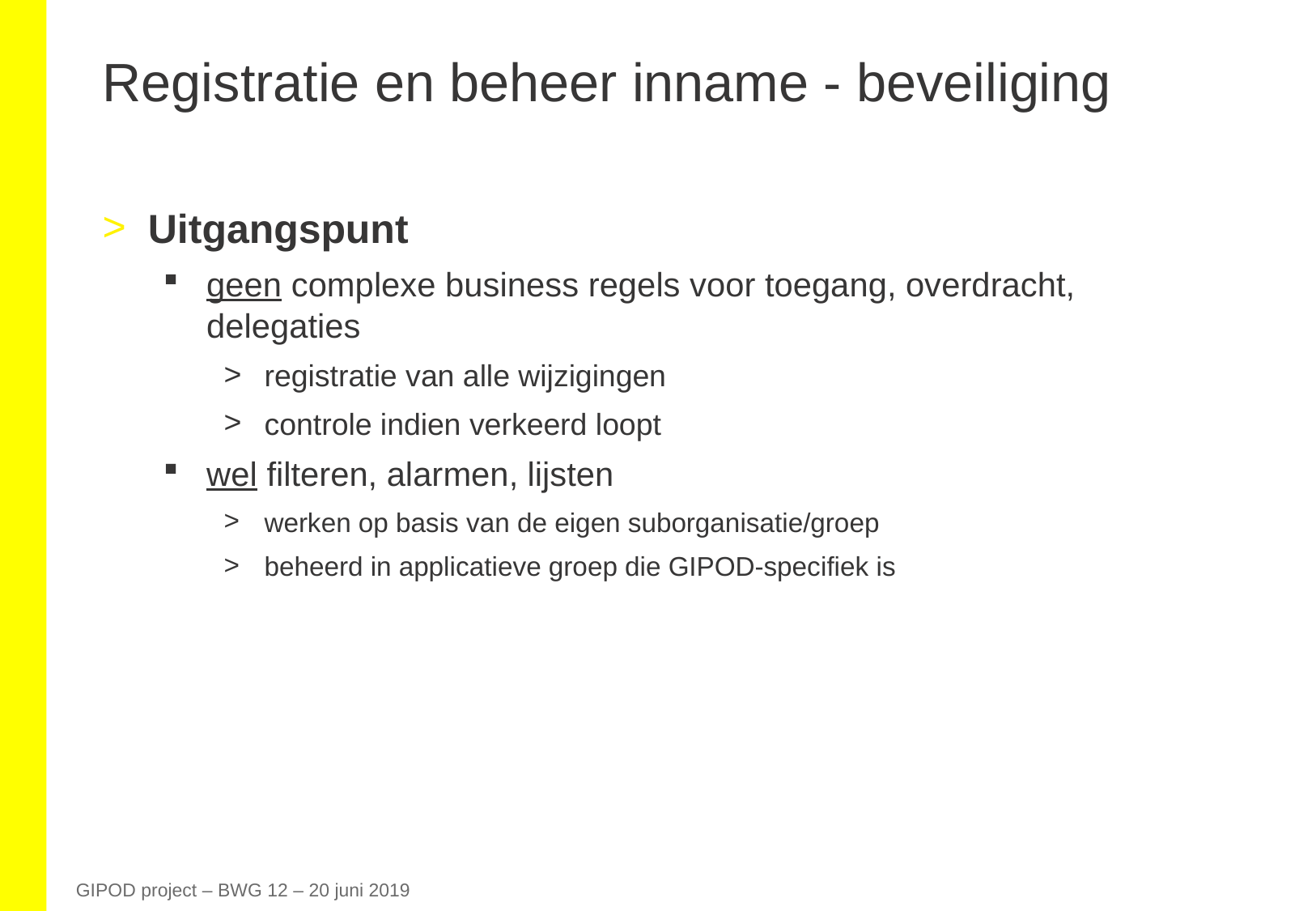

# Registratie en beheer inname - beveiliging
Uitgangspunt
geen complexe business regels voor toegang, overdracht, delegaties
registratie van alle wijzigingen
controle indien verkeerd loopt
wel filteren, alarmen, lijsten
werken op basis van de eigen suborganisatie/groep
beheerd in applicatieve groep die GIPOD-specifiek is
GIPOD project – BWG 12 – 20 juni 2019